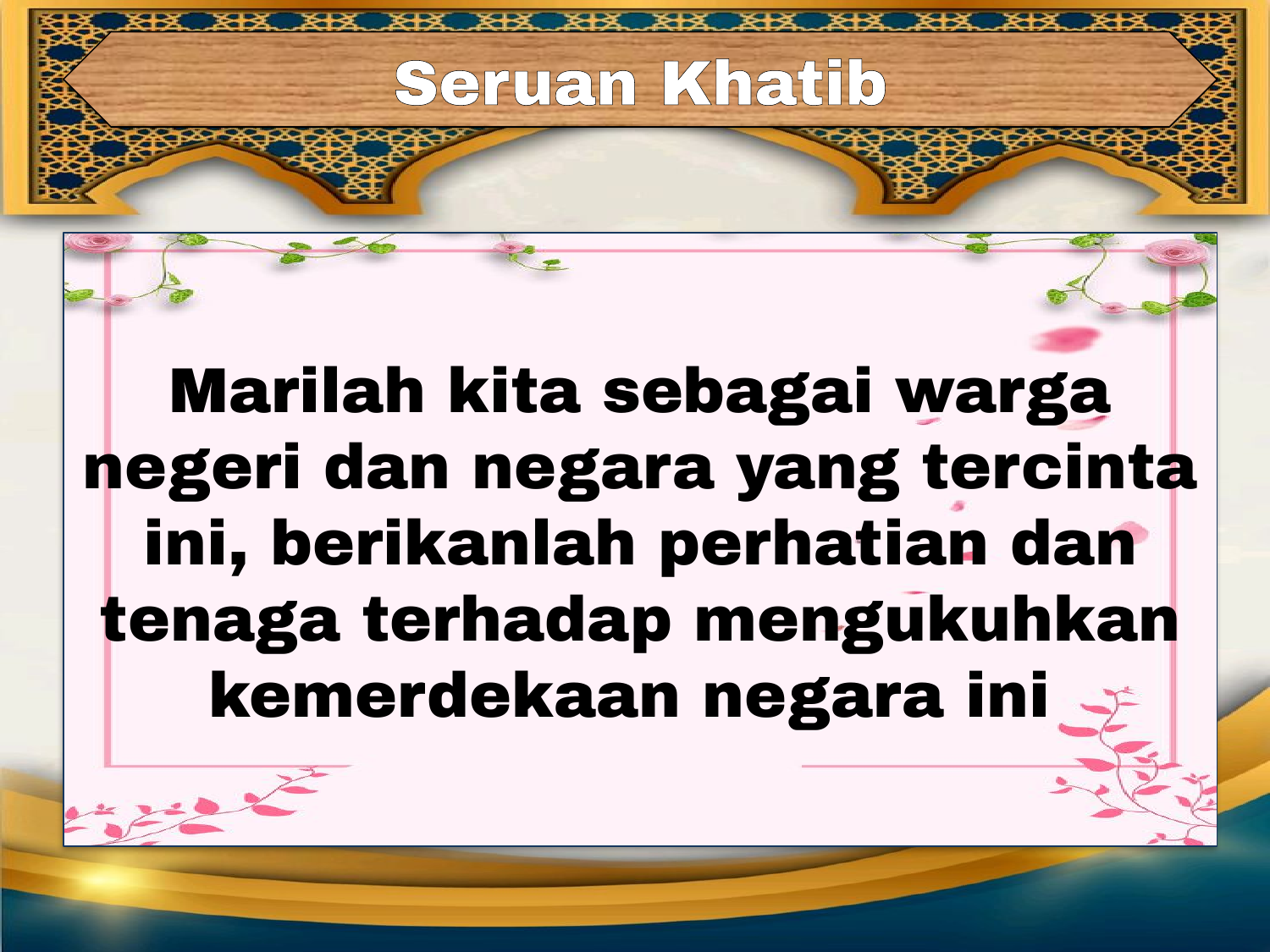

Seruan Khatib
Marilah kita sebagai warga negeri dan negara yang tercinta ini, berikanlah perhatian dan tenaga terhadap mengukuhkan kemerdekaan negara ini